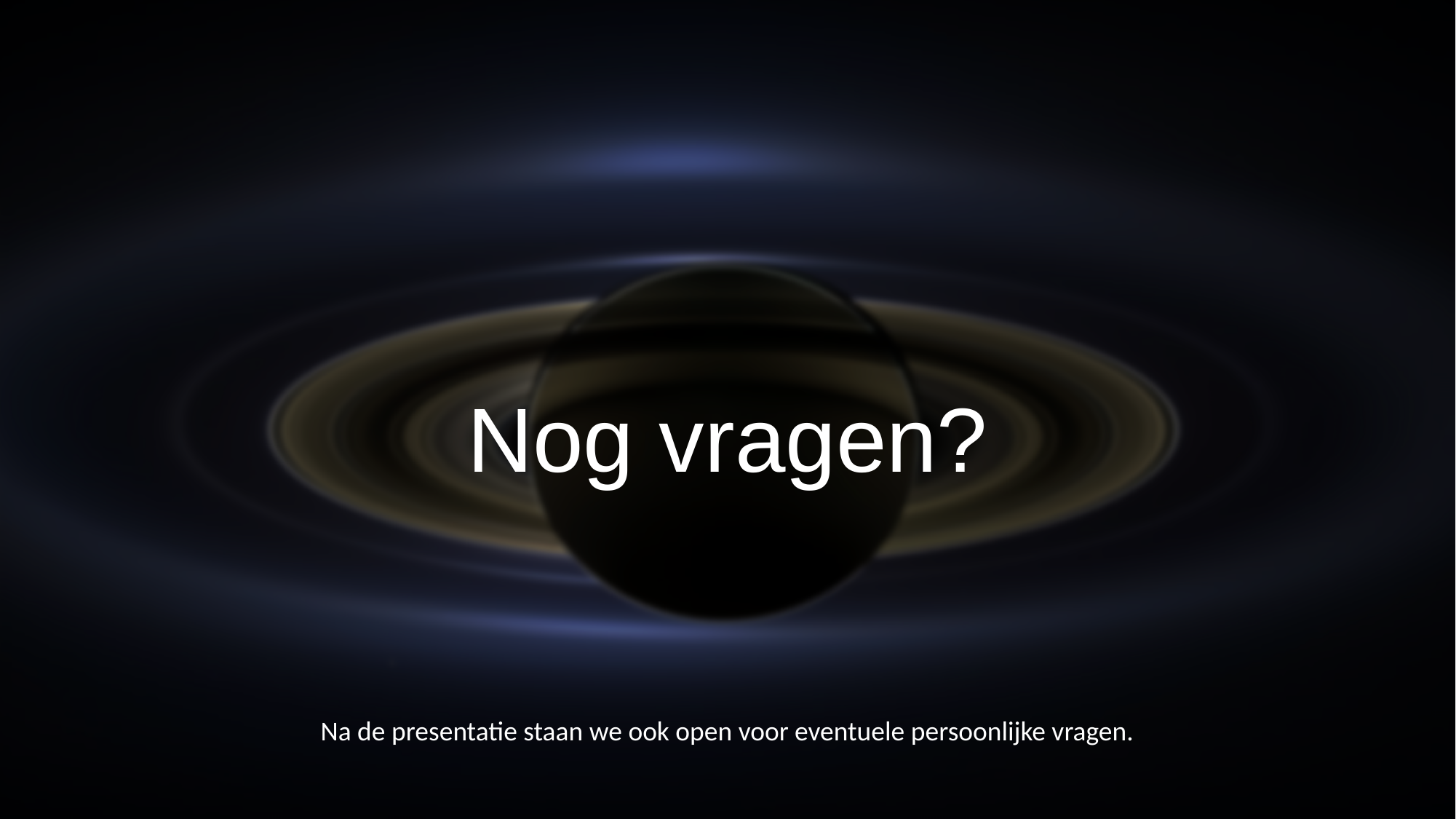

# Nog vragen?
Na de presentatie staan we ook open voor eventuele persoonlijke vragen.